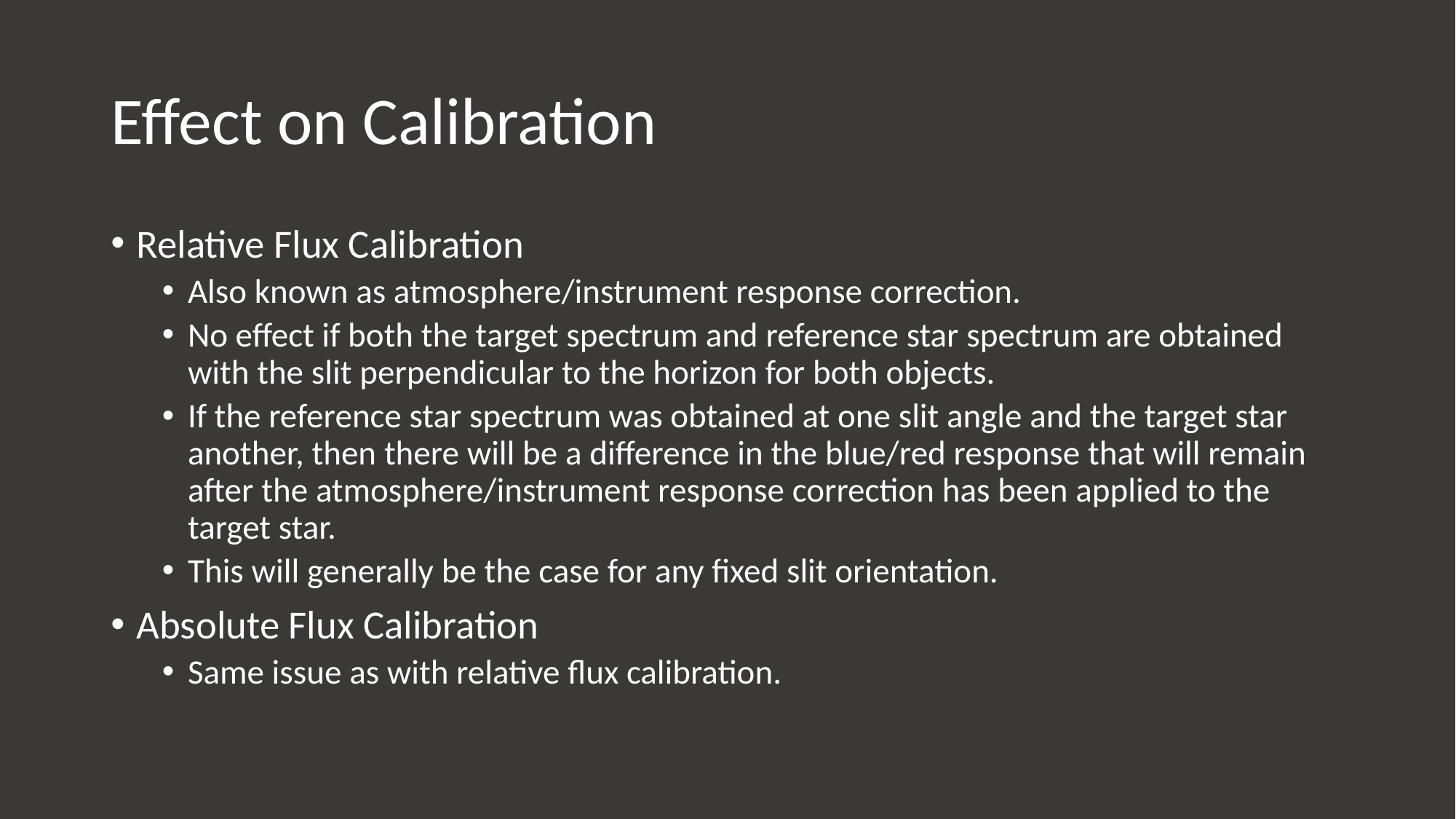

# Effect on Calibration
Relative Flux Calibration
Also known as atmosphere/instrument response correction.
No effect if both the target spectrum and reference star spectrum are obtained with the slit perpendicular to the horizon for both objects.
If the reference star spectrum was obtained at one slit angle and the target star another, then there will be a difference in the blue/red response that will remain after the atmosphere/instrument response correction has been applied to the target star.
This will generally be the case for any fixed slit orientation.
Absolute Flux Calibration
Same issue as with relative flux calibration.